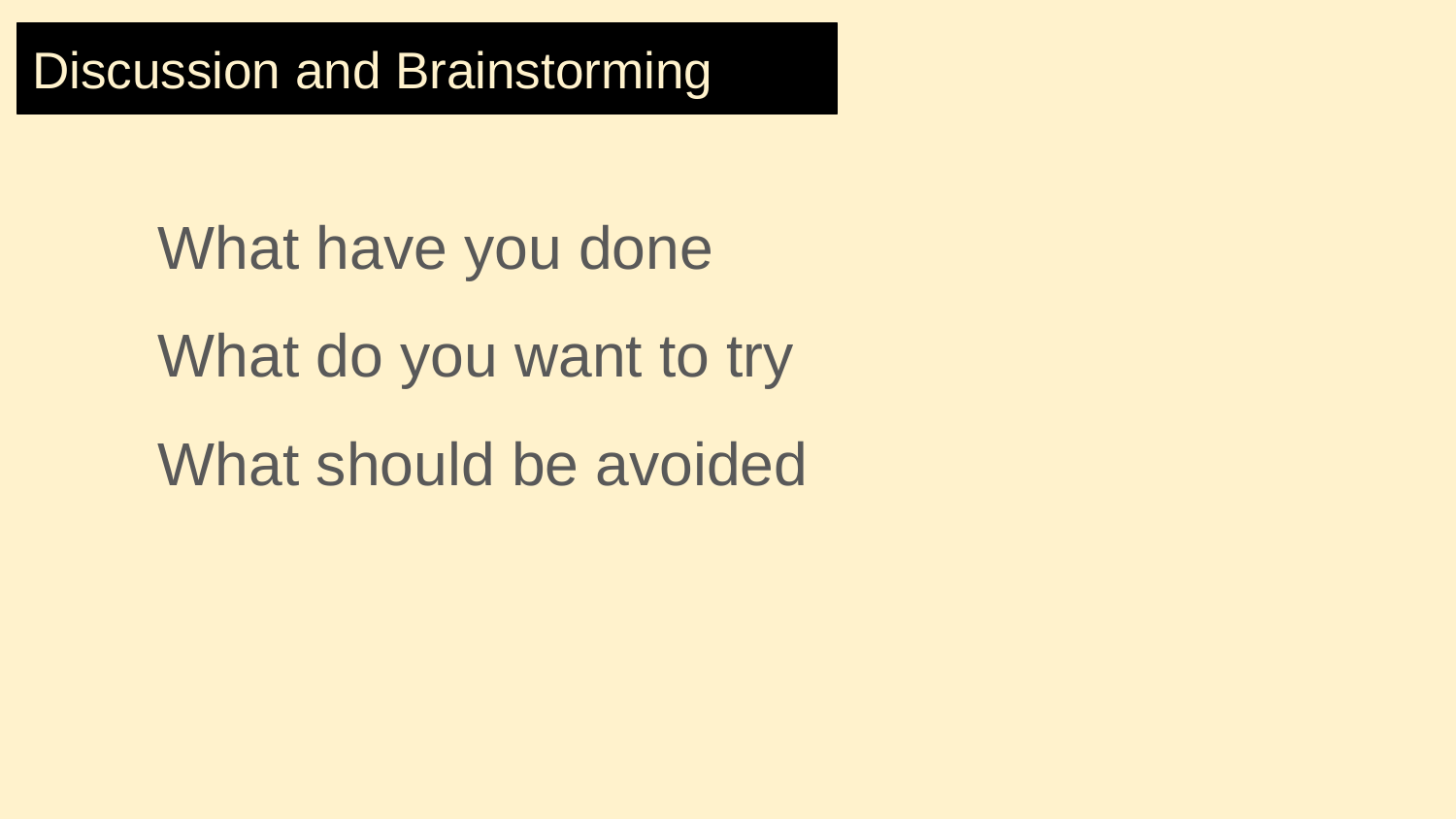

# Discussion and Brainstorming
What have you done
What do you want to try
What should be avoided